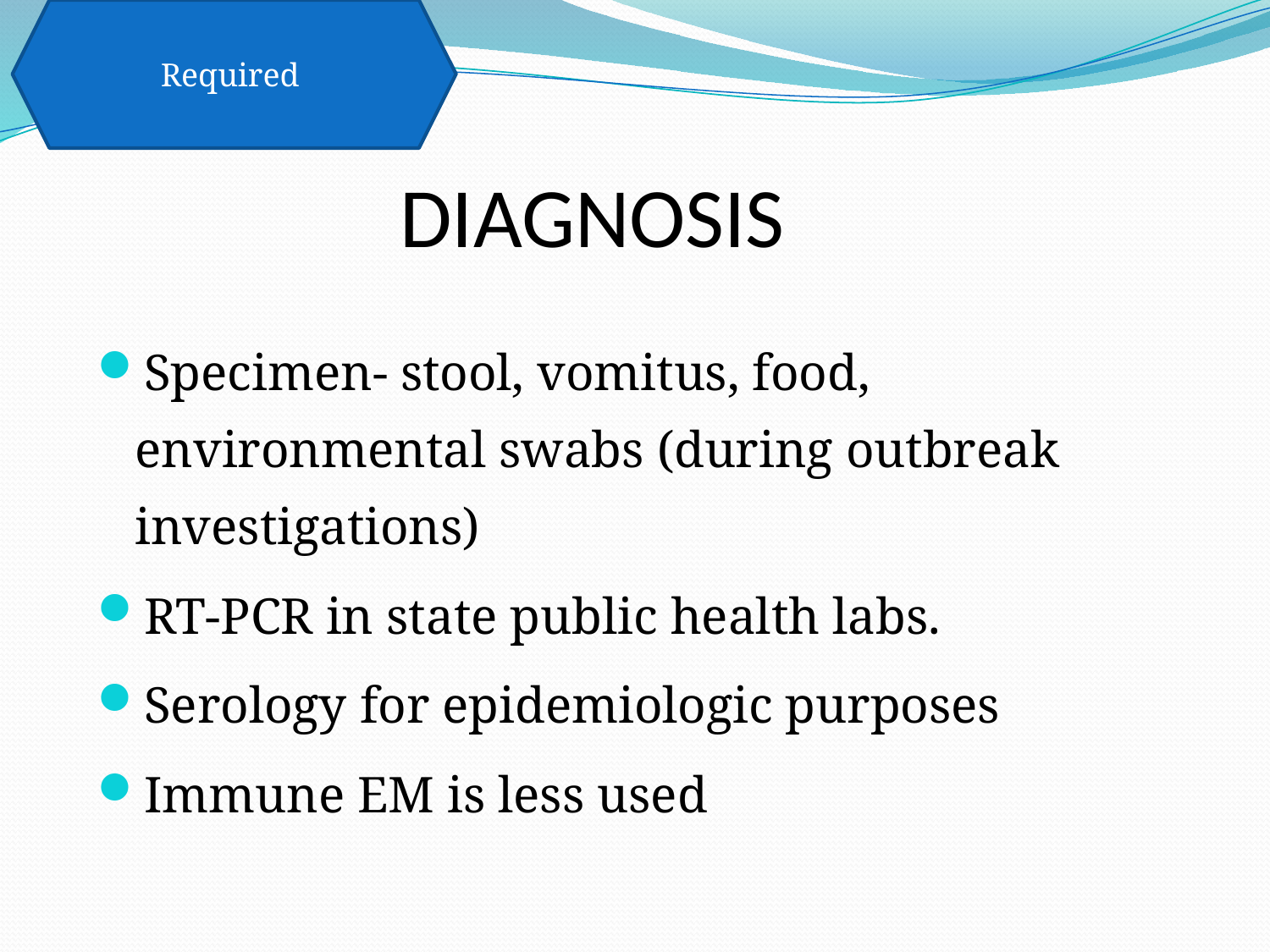

Required
DIAGNOSIS
Specimen- stool, vomitus, food, environmental swabs (during outbreak investigations)
RT-PCR in state public health labs.
Serology for epidemiologic purposes
Immune EM is less used